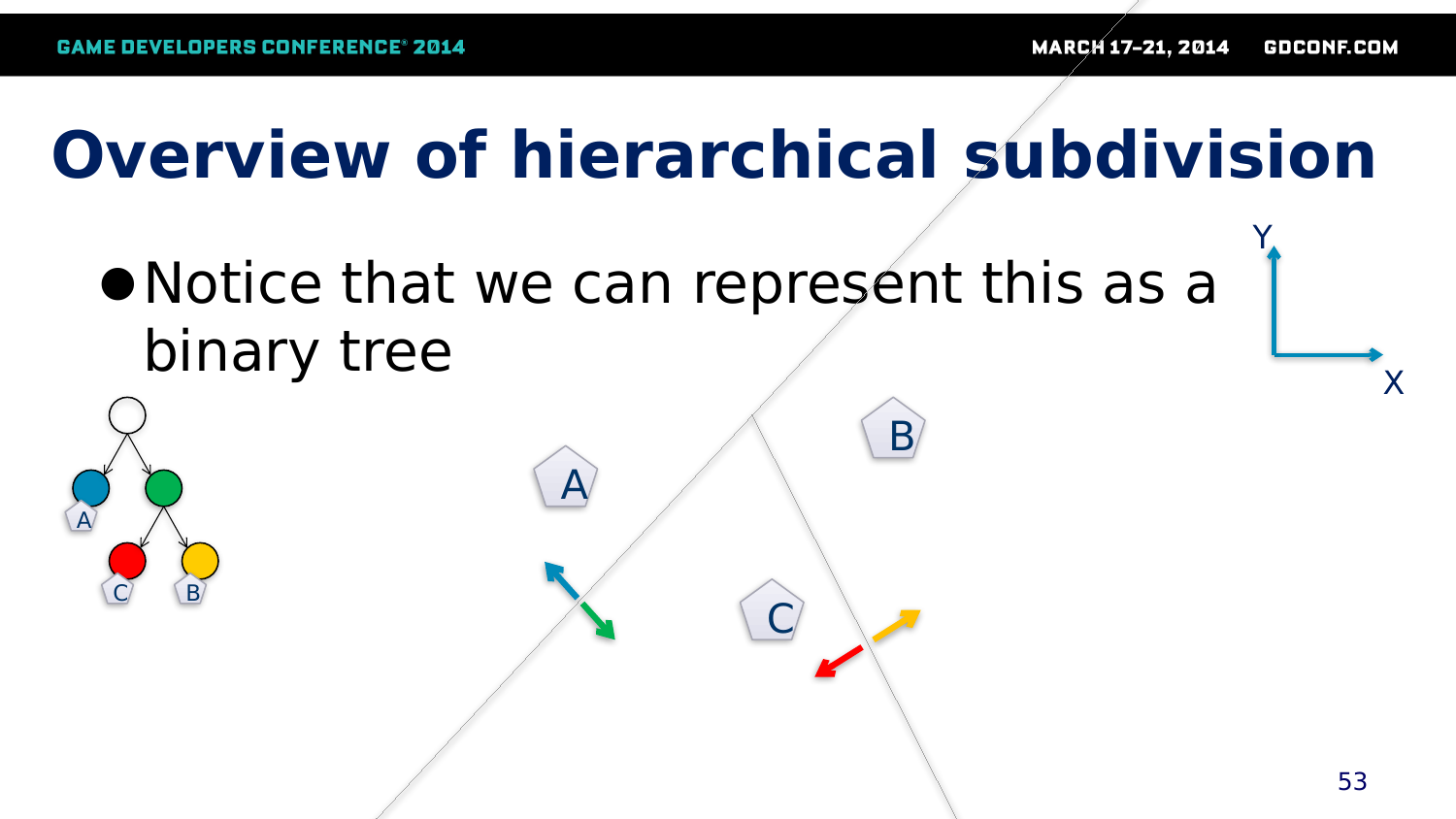

# Overview of hierarchical subdivision
Y
X
Notice that we can represent this as a binary tree

B
A

A

C
B
C
53